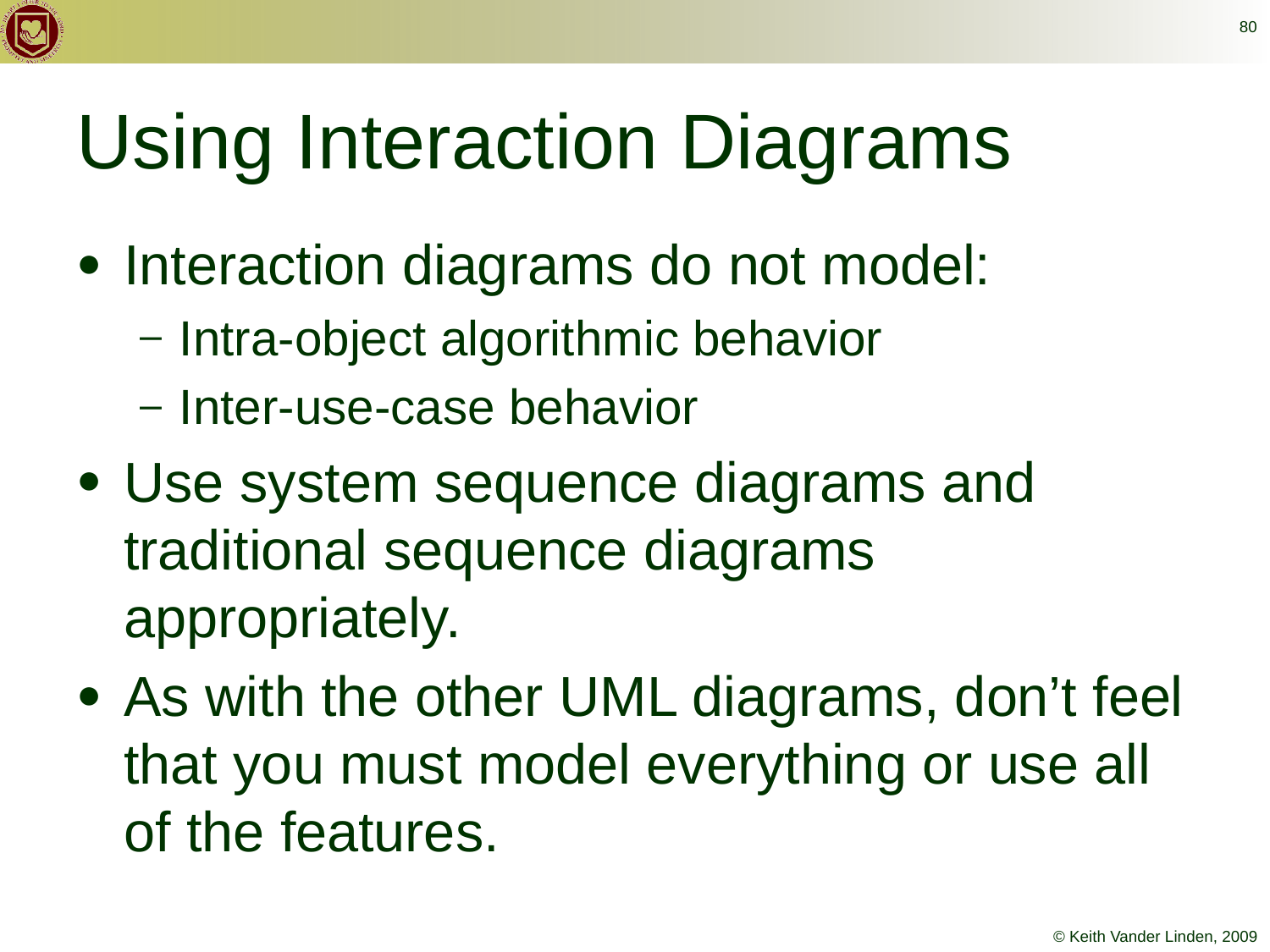

80
# Using Interaction Diagrams
Interaction diagrams do not model:
Intra-object algorithmic behavior
Inter-use-case behavior
Use system sequence diagrams and traditional sequence diagrams appropriately.
As with the other UML diagrams, don’t feel that you must model everything or use all of the features.